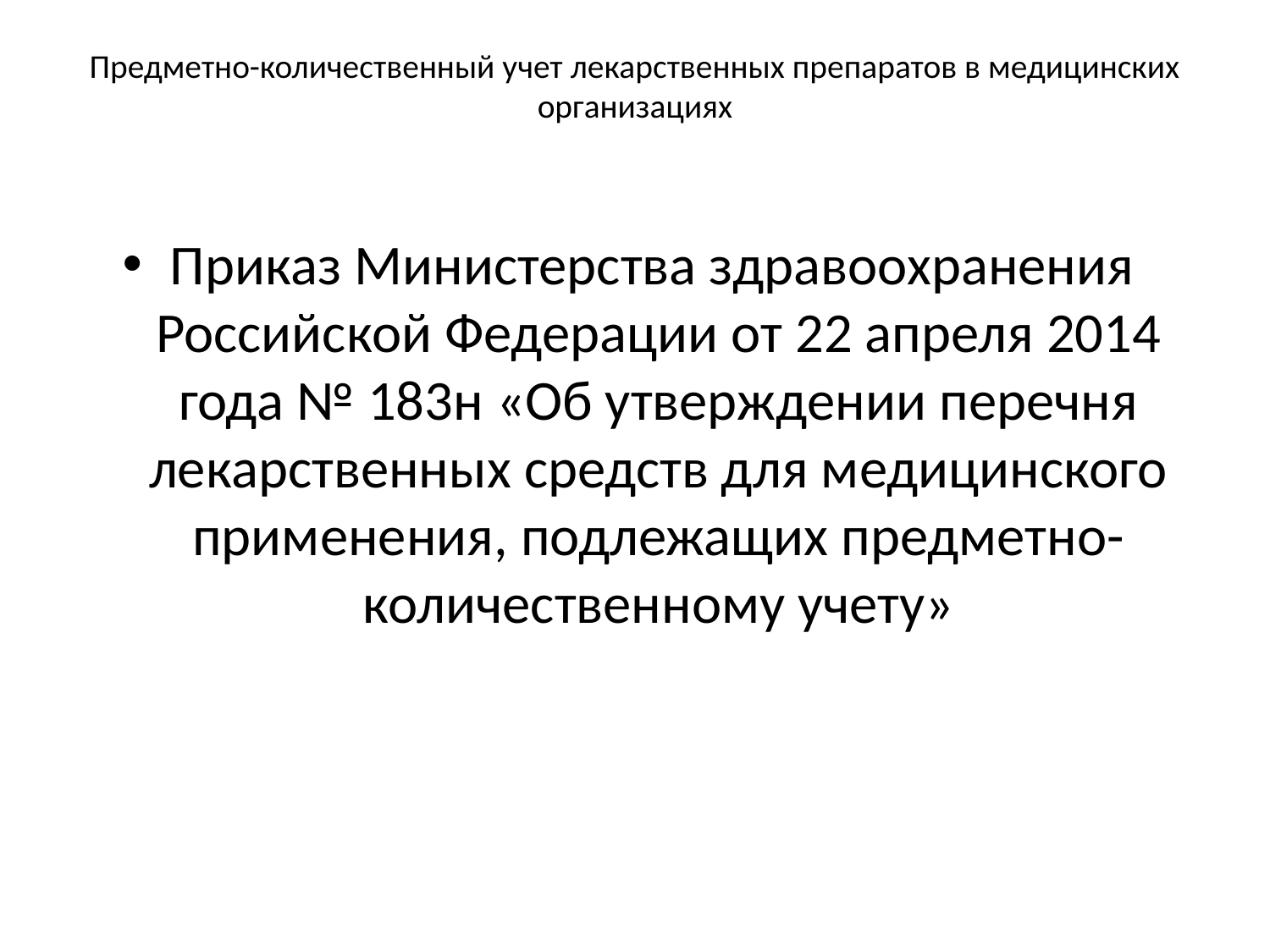

# Предметно-количественный учет лекарственных препаратов в медицинских организациях
Приказ Министерства здравоохранения  Российской Федерации от 22 апреля 2014 года № 183н «Об утверждении перечня лекарственных средств для медицинского применения, подлежащих предметно-количественному учету»